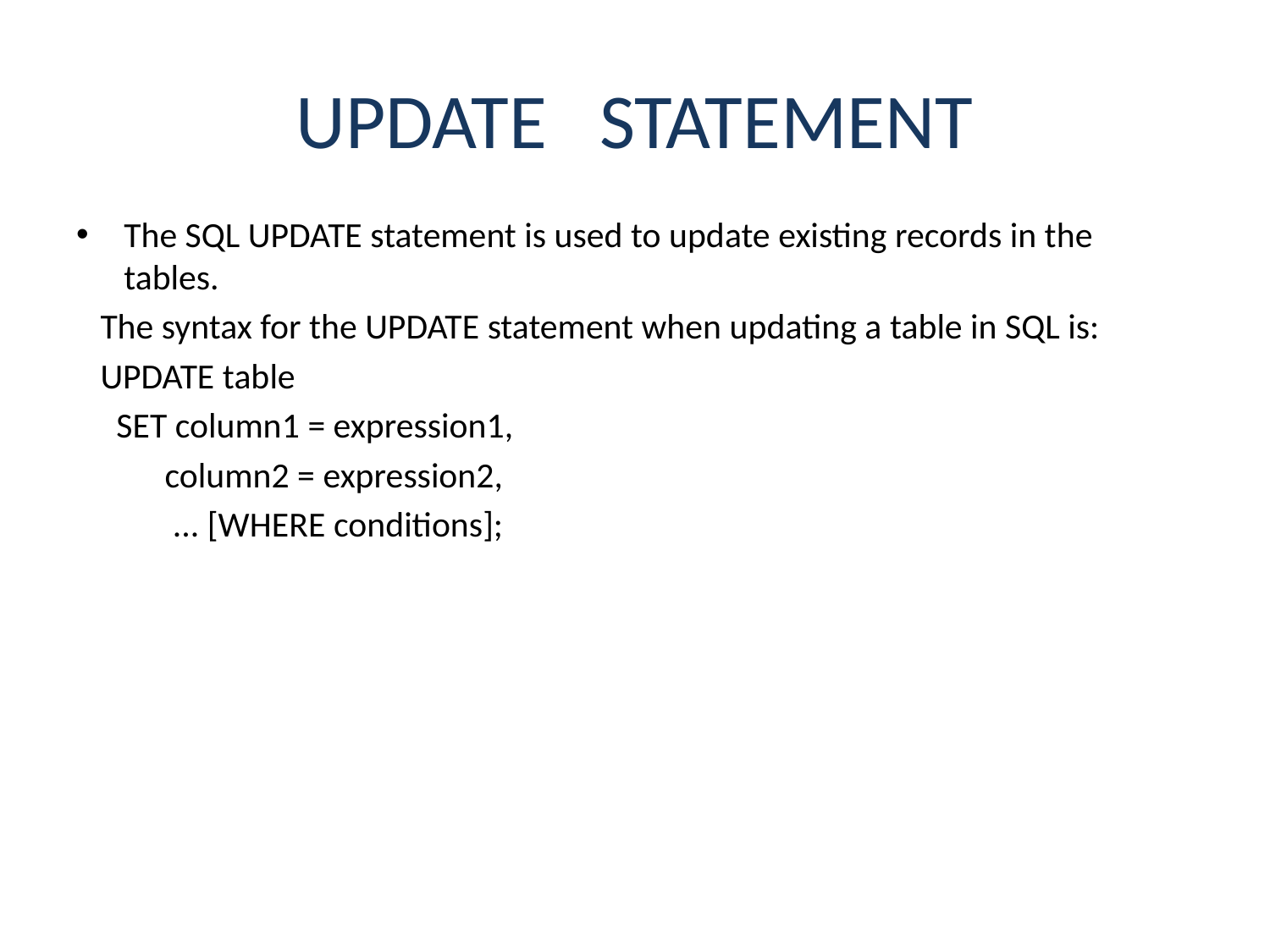

# UPDATE   STATEMENT
The SQL UPDATE statement is used to update existing records in the tables.
   The syntax for the UPDATE statement when updating a table in SQL is:
   UPDATE table
     SET column1 = expression1,
           column2 = expression2,
            ... [WHERE conditions];